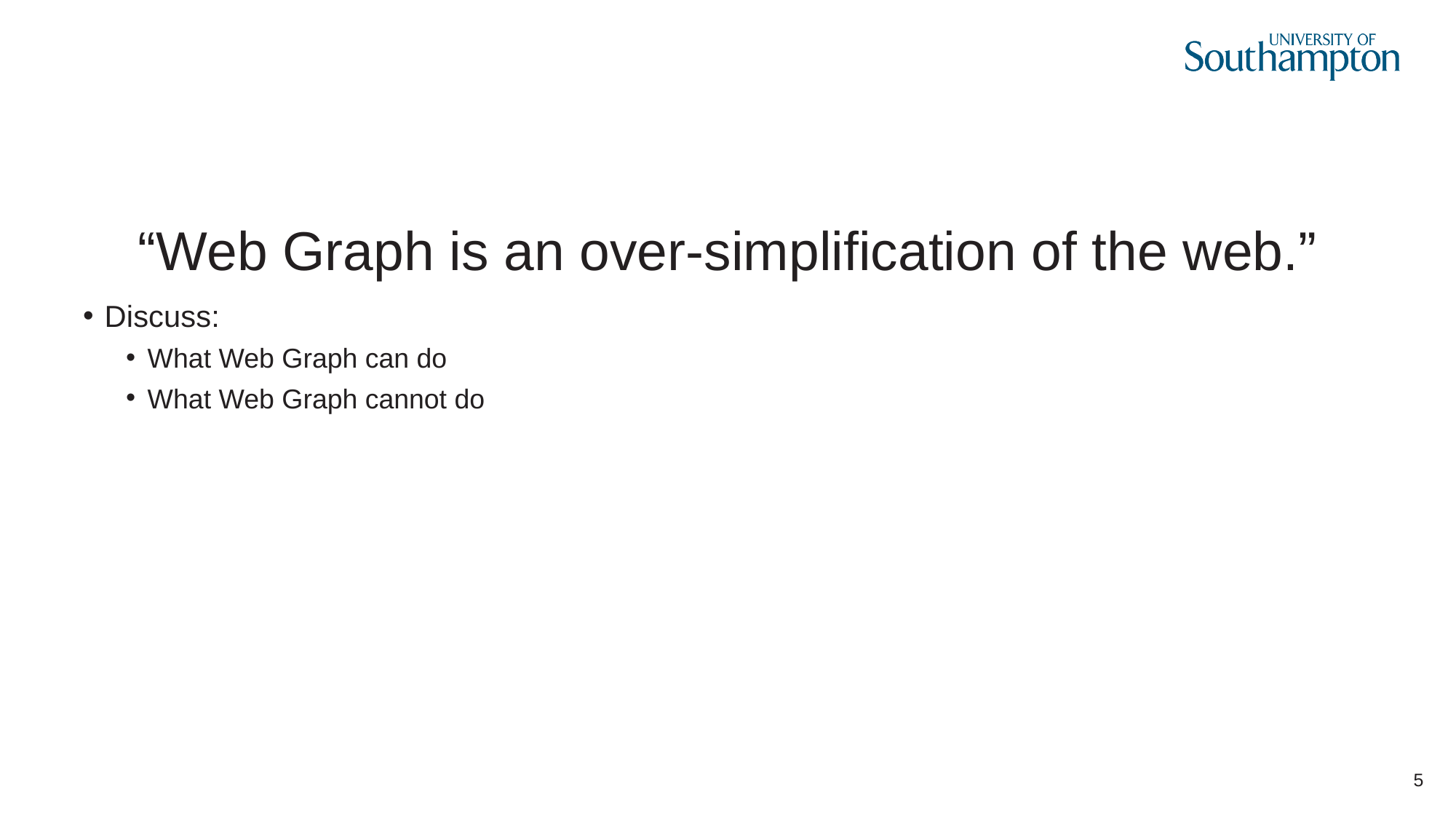

“Web Graph is an over-simplification of the web.”
Discuss:
What Web Graph can do
What Web Graph cannot do